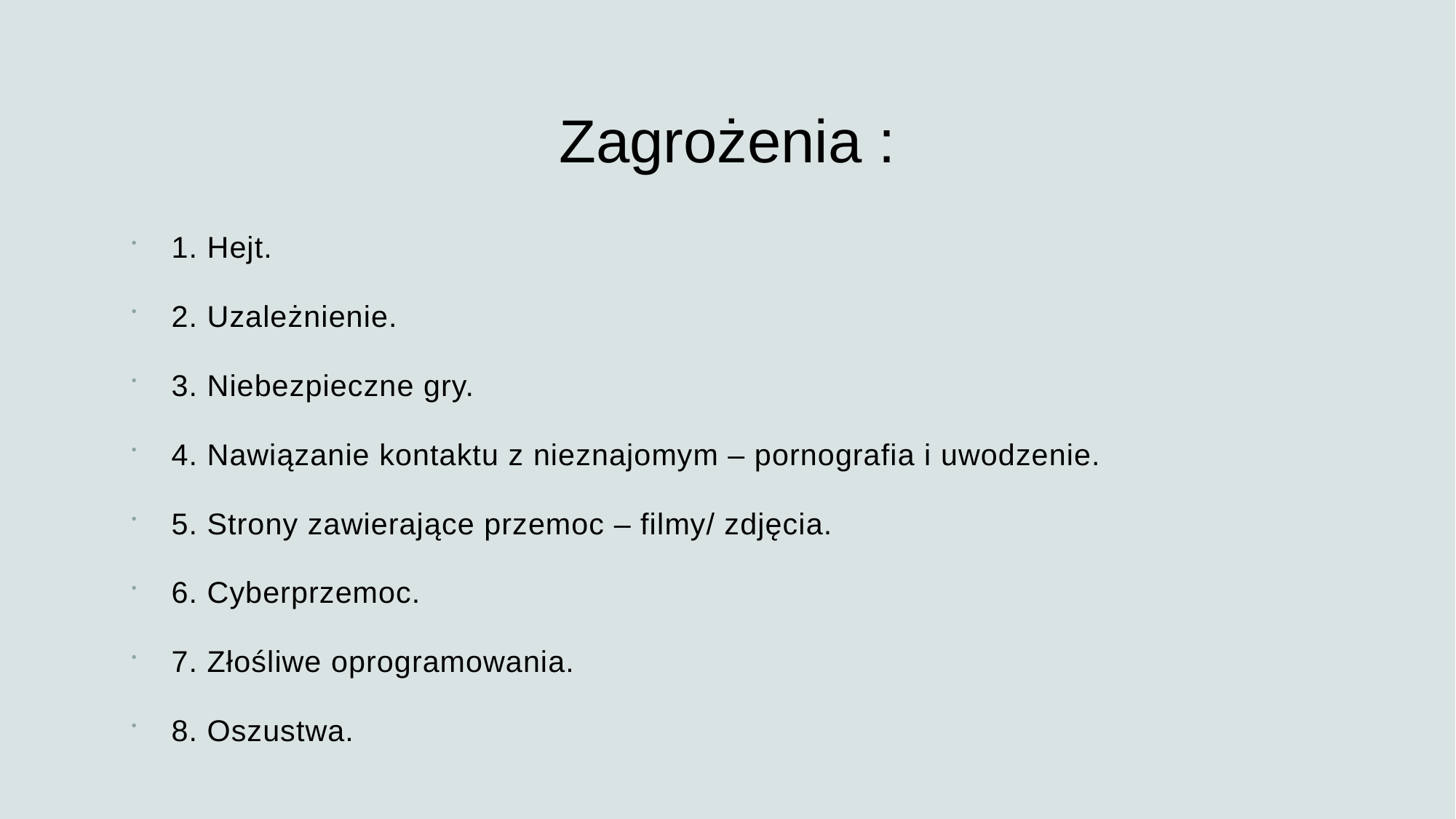

# Zagrożenia :
1. Hejt.
2. Uzależnienie.
3. Niebezpieczne gry.
4. Nawiązanie kontaktu z nieznajomym – pornografia i uwodzenie.
5. Strony zawierające przemoc – filmy/ zdjęcia.
6. Cyberprzemoc.
7. Złośliwe oprogramowania.
8. Oszustwa.